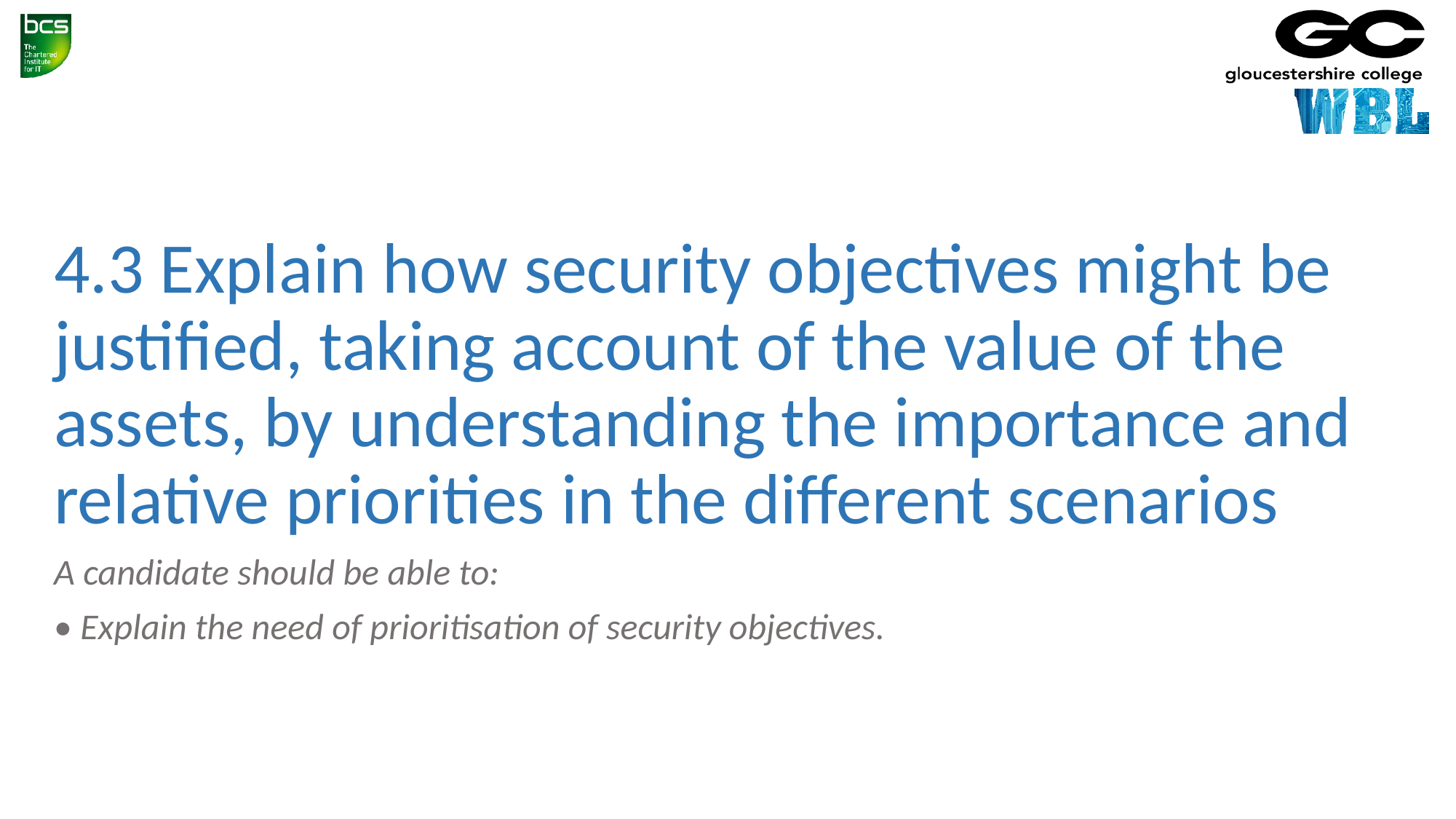

# 4.3 Explain how security objectives might be justified, taking account of the value of the assets, by understanding the importance and relative priorities in the different scenarios
A candidate should be able to:
• Explain the need of prioritisation of security objectives.